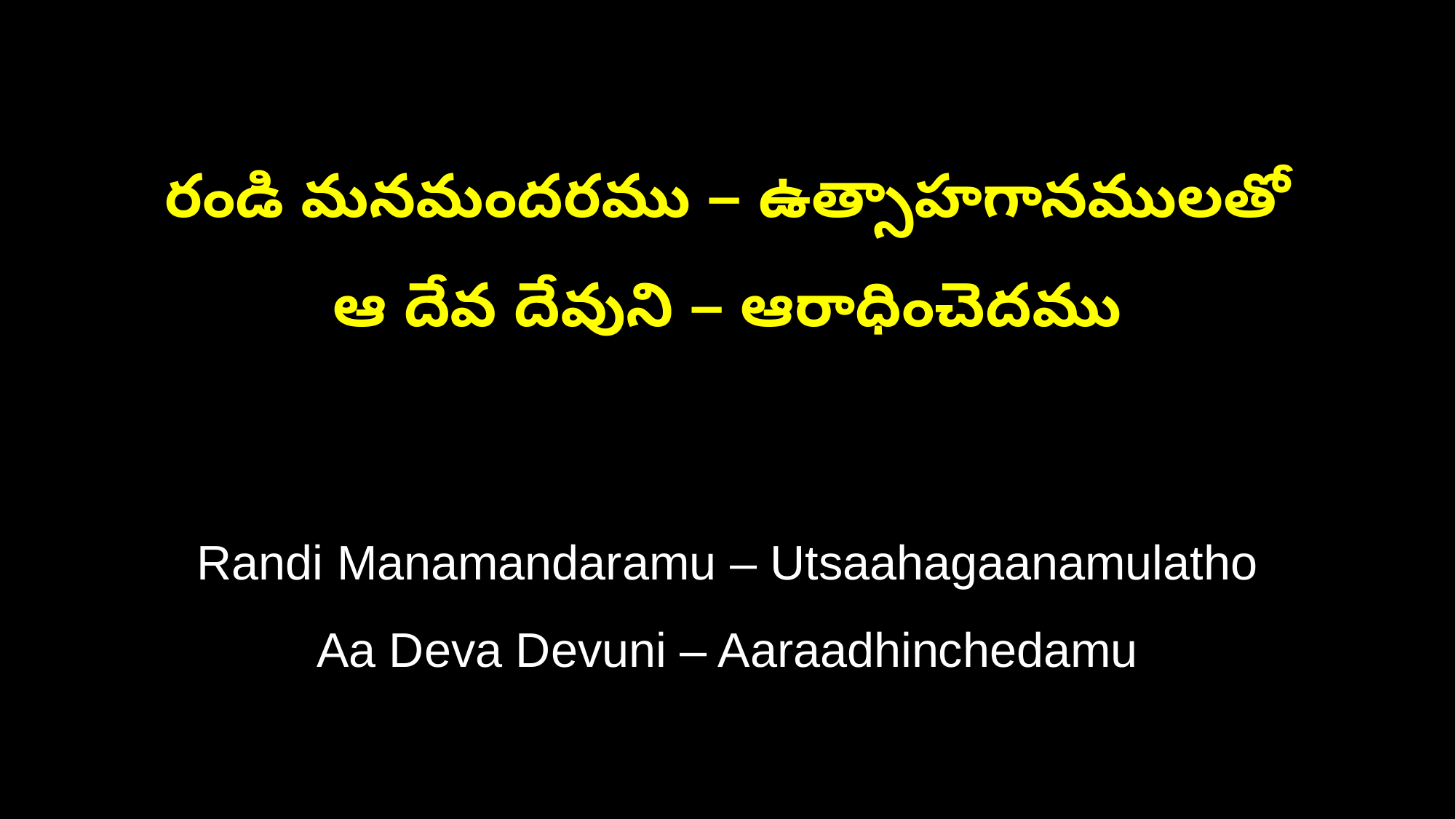

రండి మనమందరము – ఉత్సాహగానములతో
ఆ దేవ దేవుని – ఆరాధించెదము
Randi Manamandaramu – Utsaahagaanamulatho
Aa Deva Devuni – Aaraadhinchedamu